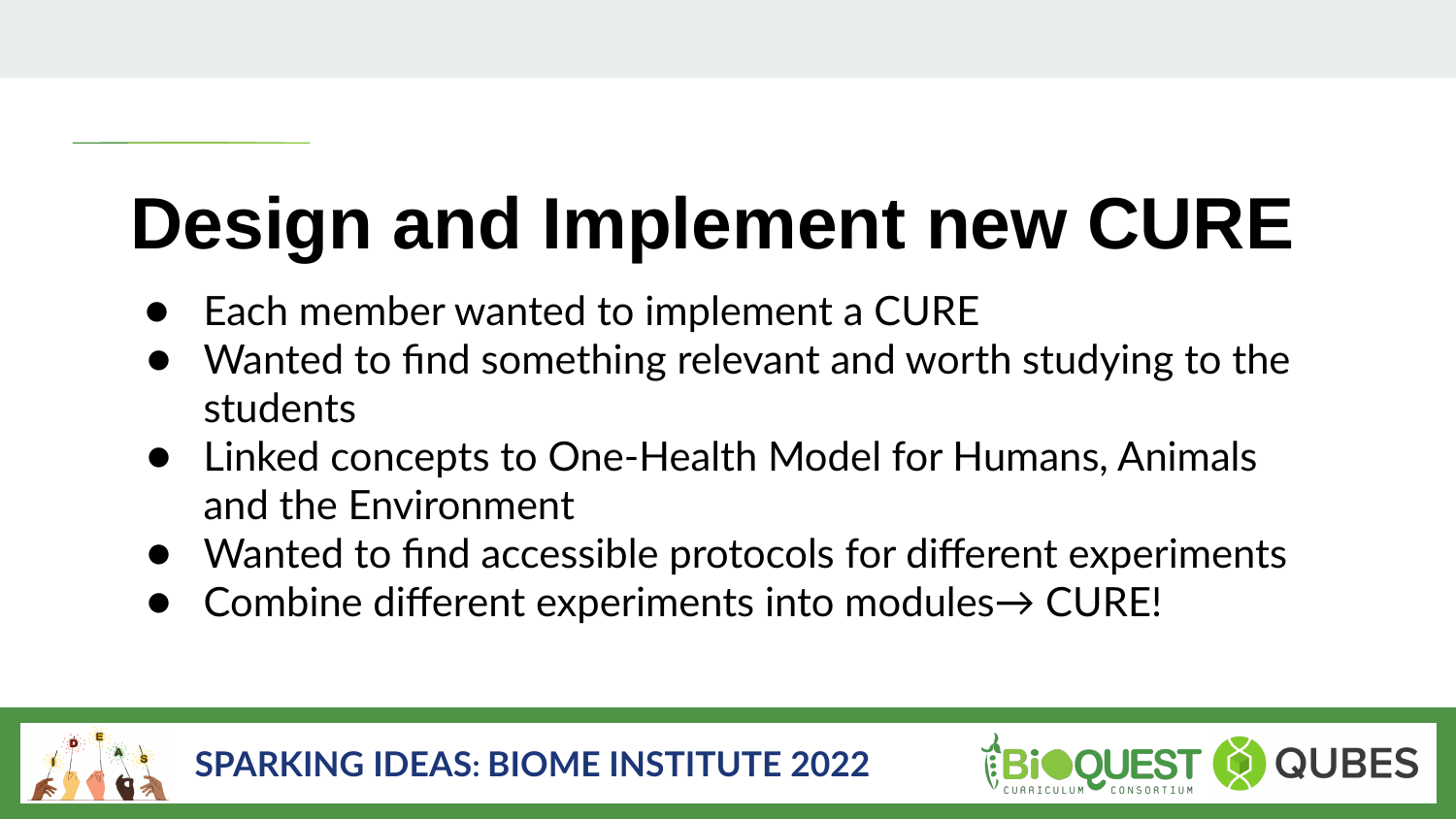

# Design and Implement new CURE

Each member wanted to implement a CURE
Wanted to find something relevant and worth studying to the students
Linked concepts to One-Health Model for Humans, Animals and the Environment
Wanted to find accessible protocols for different experiments
Combine different experiments into modules→ CURE!